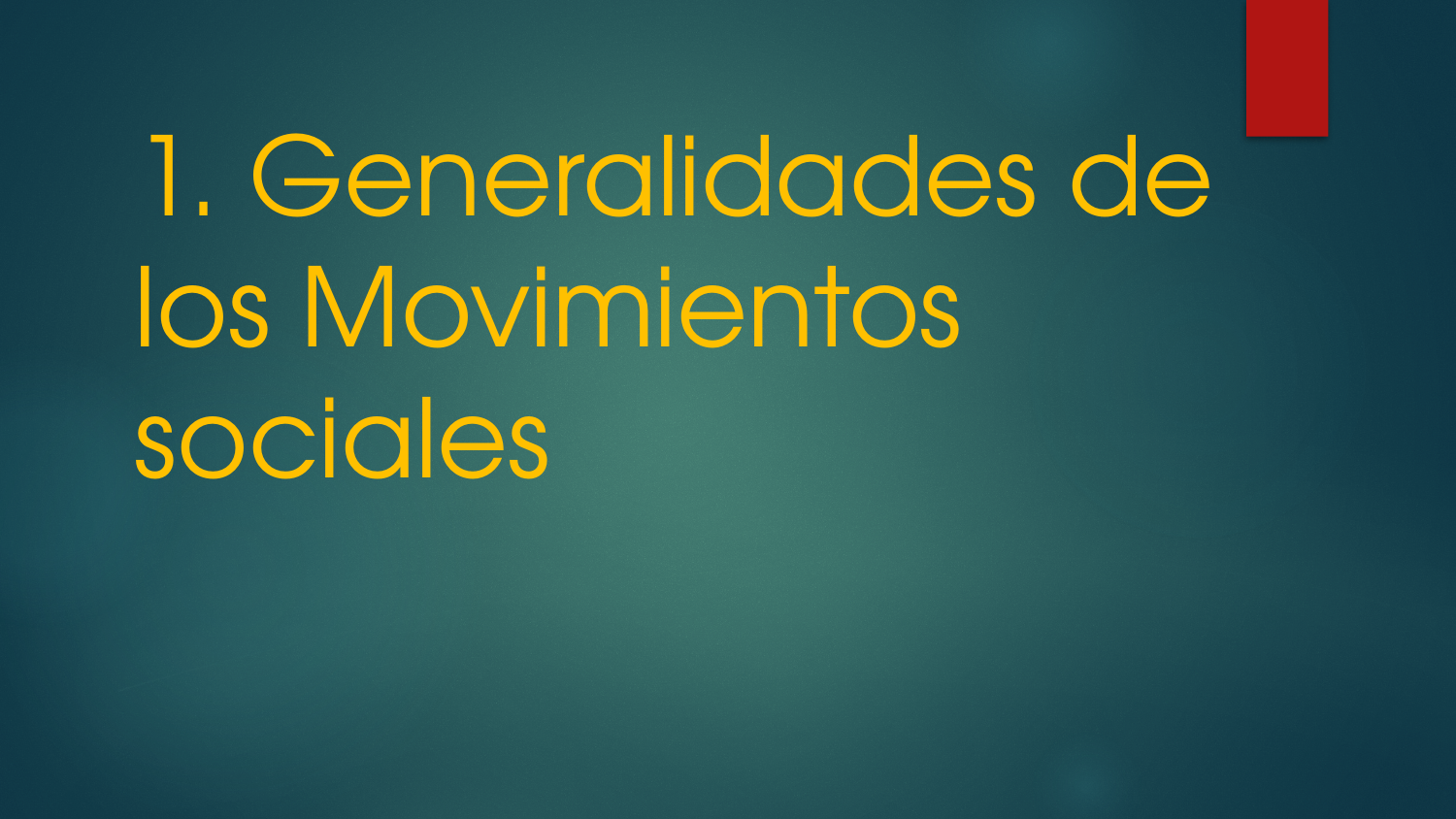

# 1. Generalidades de los Movimientos sociales